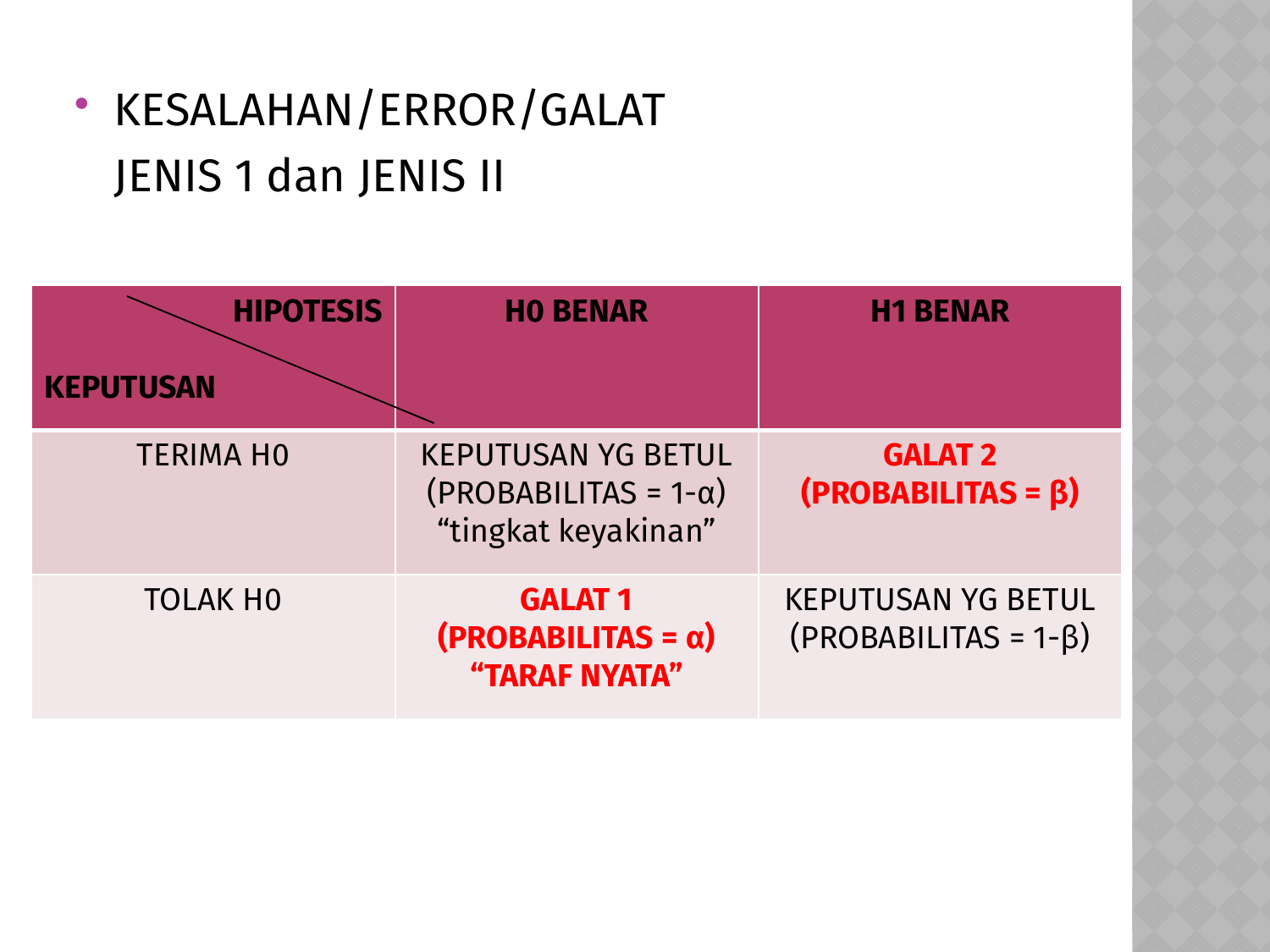

KESALAHAN/ERROR/GALAT
	JENIS 1 dan JENIS II

| HIPOTESIS KEPUTUSAN | H0 BENAR | H1 BENAR |
| --- | --- | --- |
| TERIMA H0 | KEPUTUSAN YG BETUL (PROBABILITAS = 1-α) “tingkat keyakinan” | GALAT 2 (PROBABILITAS = β) |
| TOLAK H0 | GALAT 1 (PROBABILITAS = α) “TARAF NYATA” | KEPUTUSAN YG BETUL (PROBABILITAS = 1-β) |